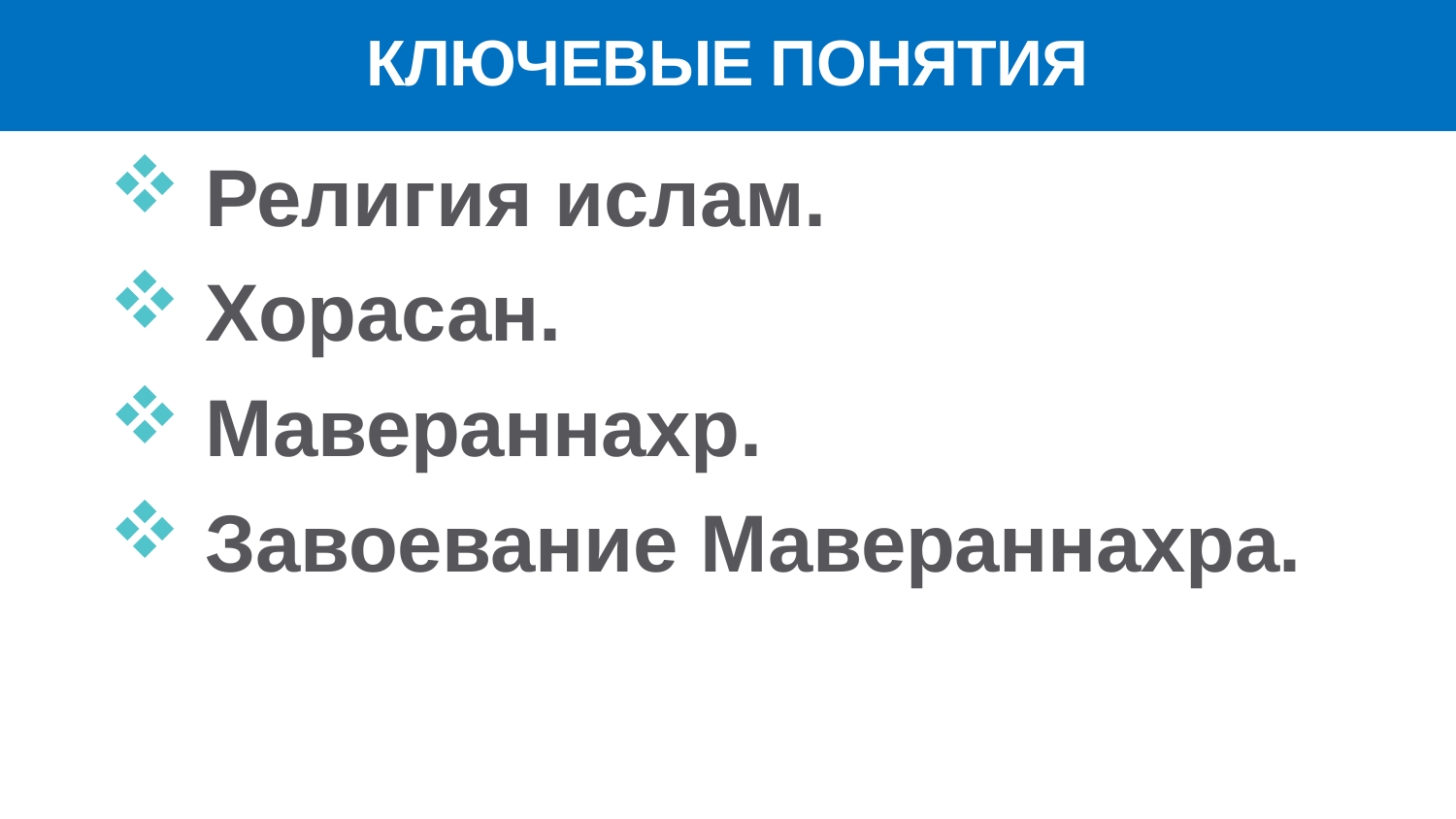

# КЛЮЧЕВЫЕ ПОНЯТИЯ
 Религия ислам.
 Хорасан.
 Мавераннахр.
 Завоевание Мавераннахра.